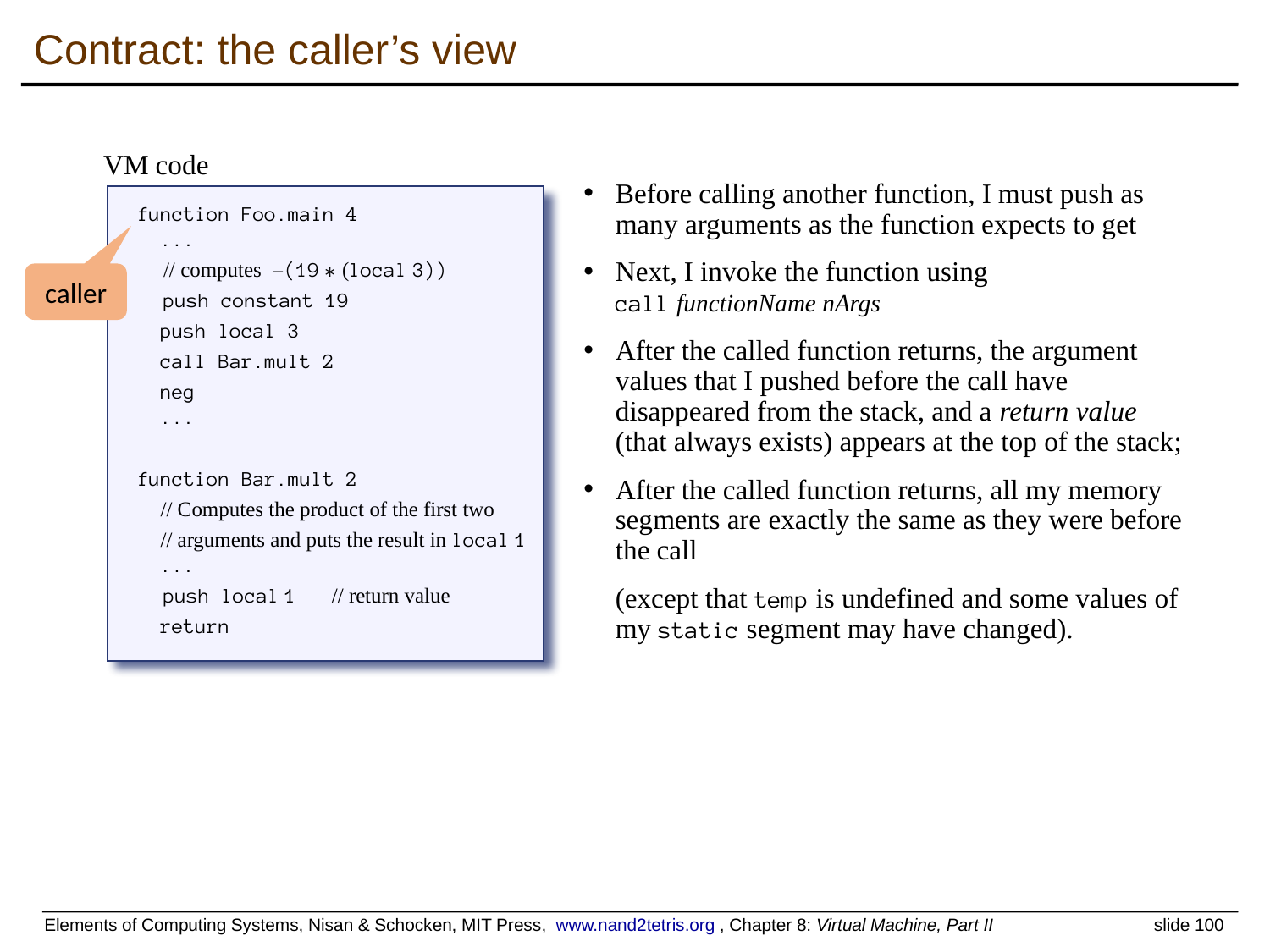

Contract: the caller’s view
VM code
Before calling another function, I must push as many arguments as the function expects to get
Next, I invoke the function using
call functionName nArgs
After the called function returns, the argument values that I pushed before the call have disappeared from the stack, and a return value
(that always exists) appears at the top of the stack;
After the called function returns, all my memory segments are exactly the same as they were before the call
(except that temp is undefined and some values of my static segment may have changed).
function Foo.main 4
  ...
     // computes –(19 * (local 3))
     push constant 19
  push local 3
  call Bar.mult 2
  neg
  ...

function Bar.mult 2
  // Computes the product of the first two
  // arguments and puts the result in local 1
  ...
     push local 1   // return value
  return
caller